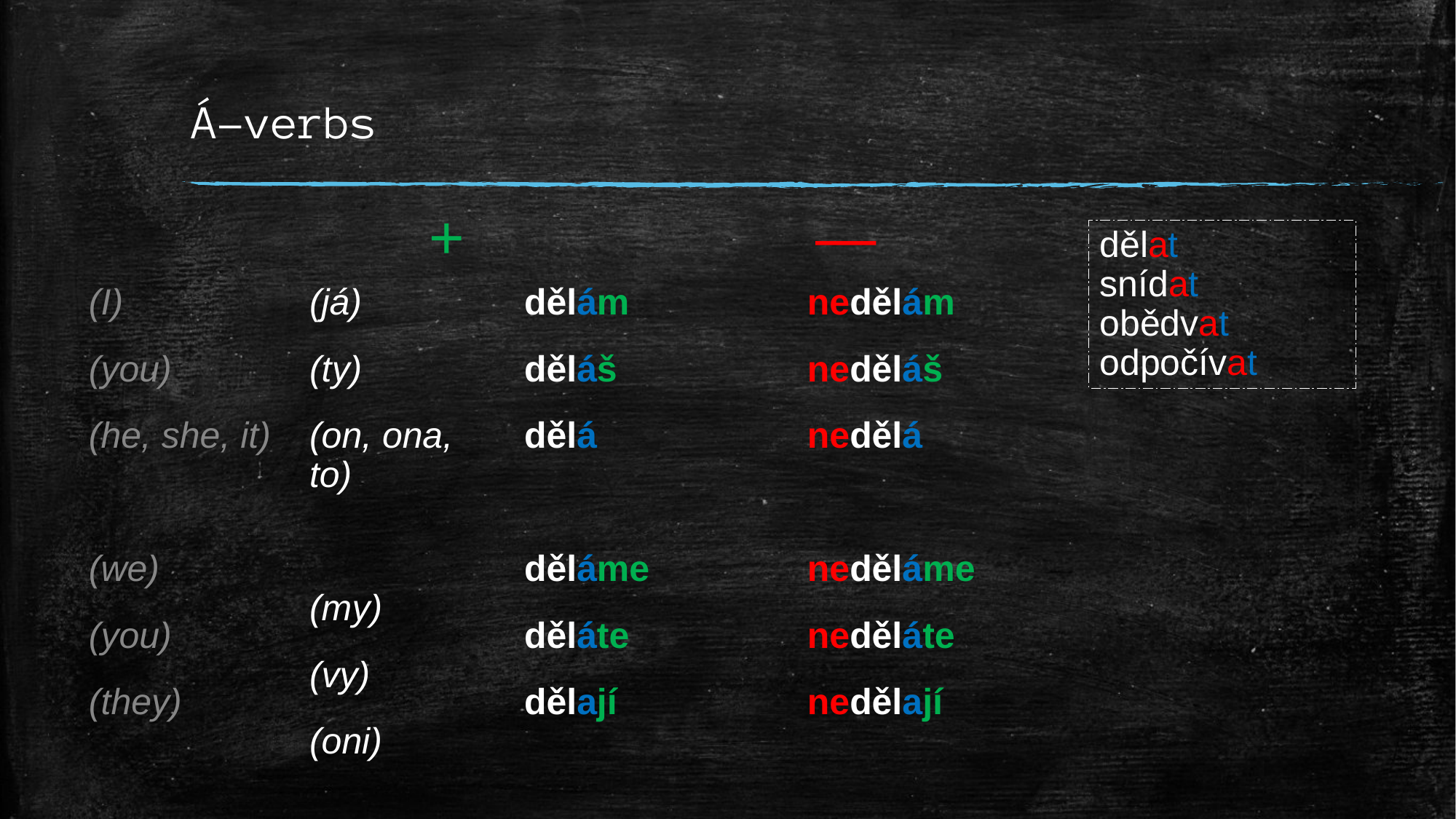

# Á-verbs
—
+
dělat
snídat
obědvat
odpočívat
nedělám
neděláš
nedělá

neděláme
neděláte
nedělají
(I)
(you)
(he, she, it)

(we)
(you)
(they)

(já)
(ty)
(on, ona, to)

(my)
(vy)
(oni)

dělám
děláš
dělá

děláme
děláte
dělají